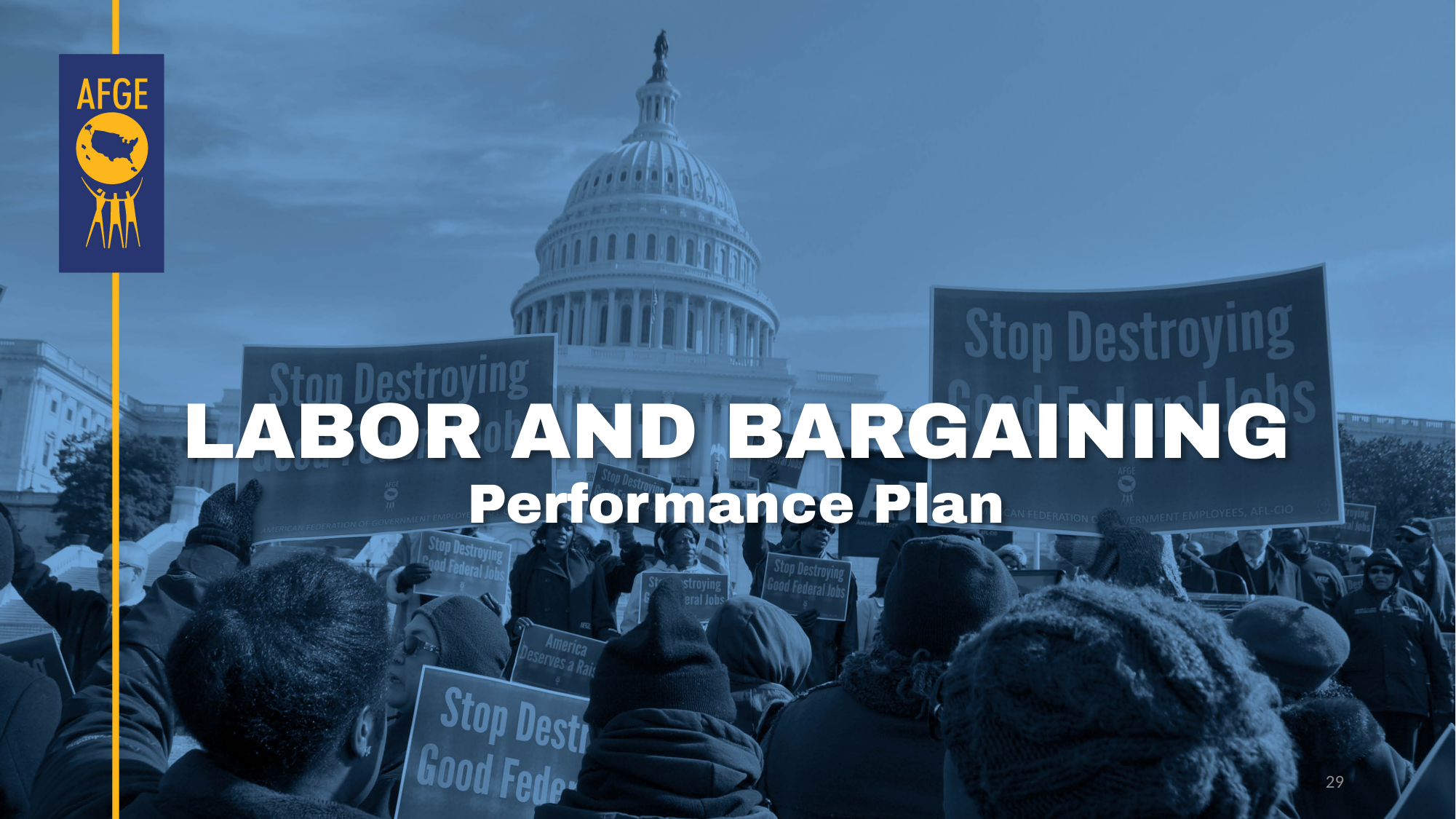

# Labor and Bargaining Performance Plan
29